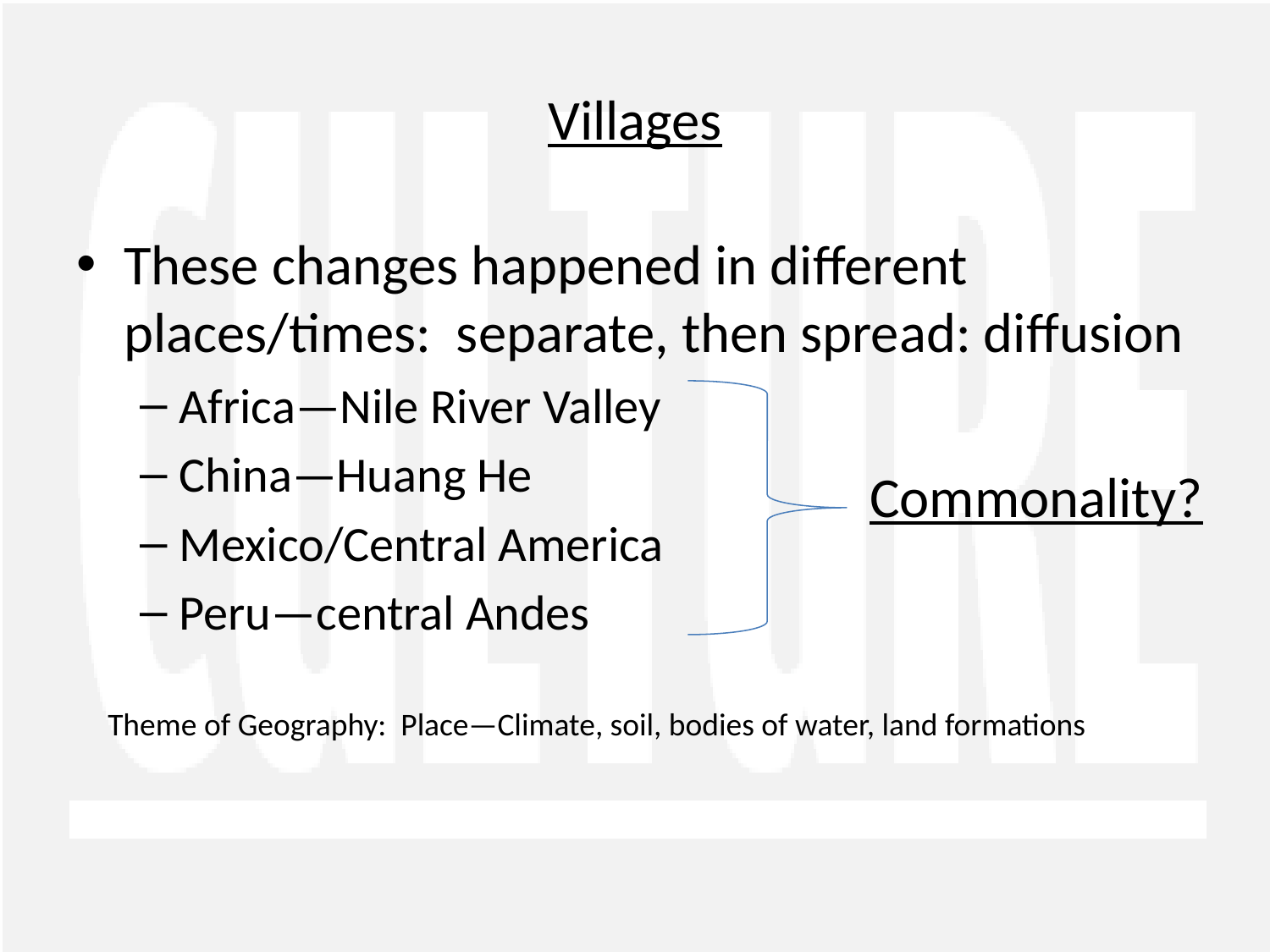

# Villages
These changes happened in different places/times:  separate, then spread: diffusion
Africa—Nile River Valley
China—Huang He
Mexico/Central America
Peru—central Andes

Commonality?
Theme of Geography:  Place—Climate, soil, bodies of water, land formations